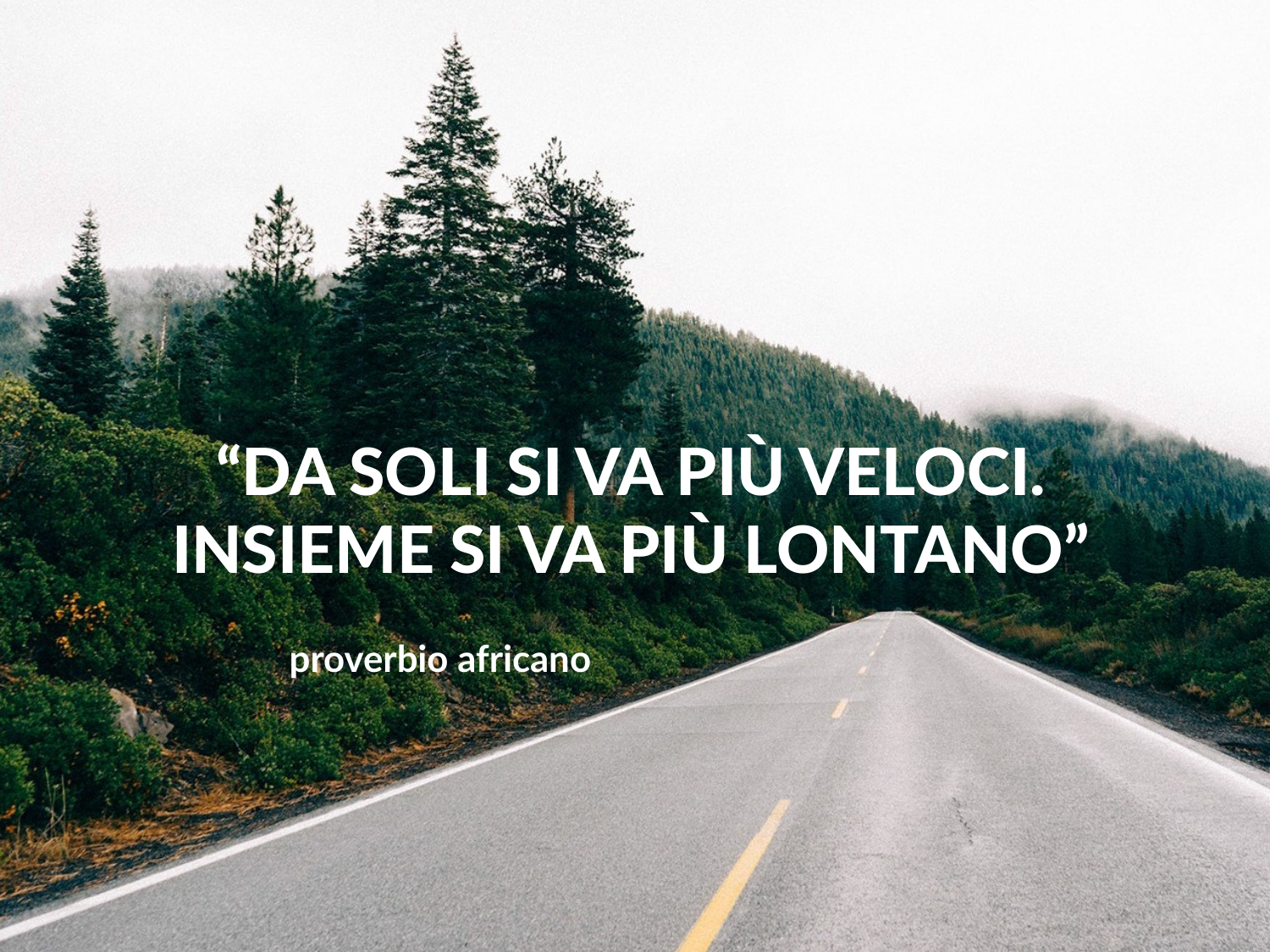

“DA SOLI SI VA PIÙ VELOCI. INSIEME SI VA PIÙ LONTANO”
proverbio africano